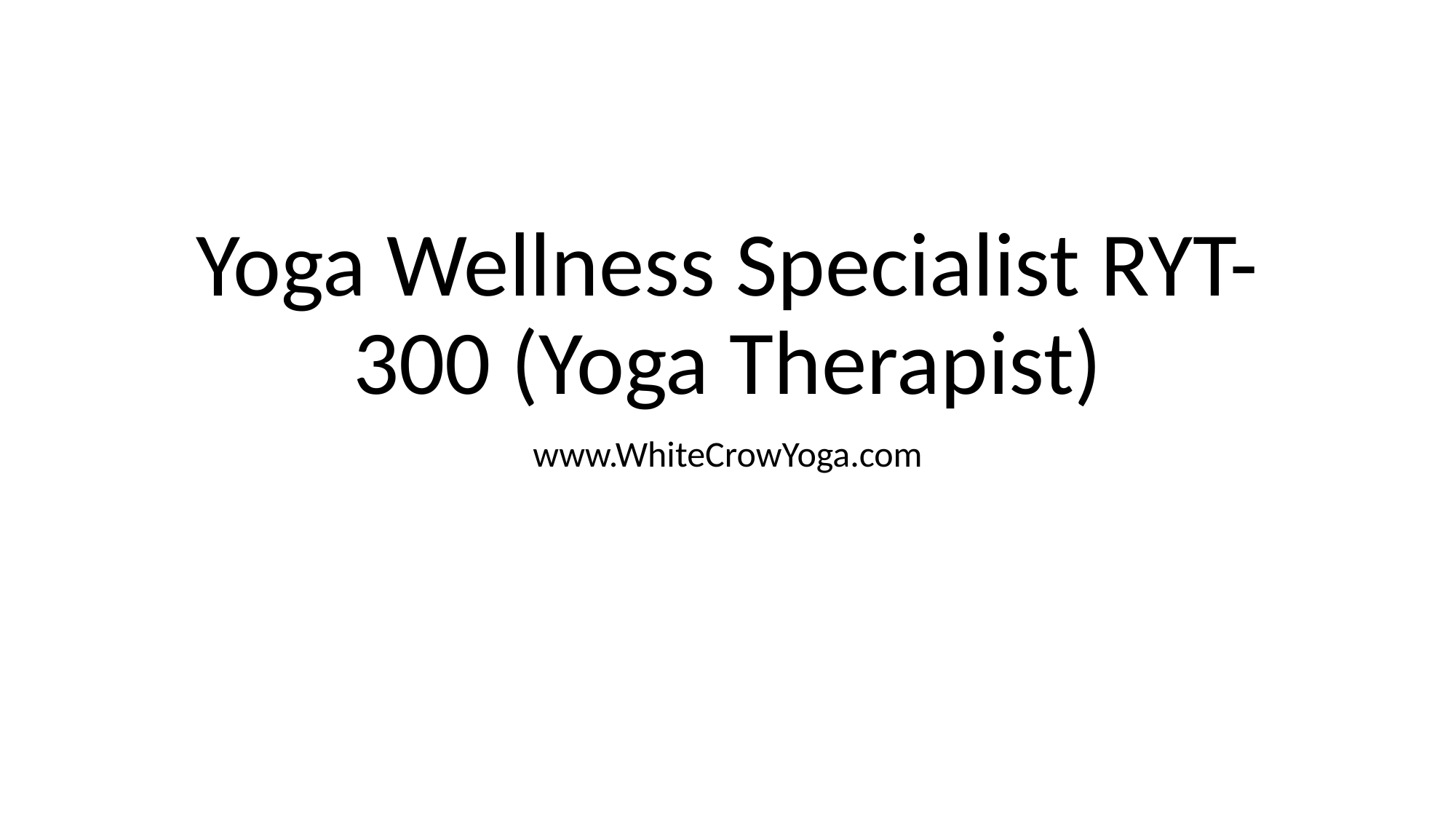

# Yoga Wellness Specialist RYT-300 (Yoga Therapist)
www.WhiteCrowYoga.com